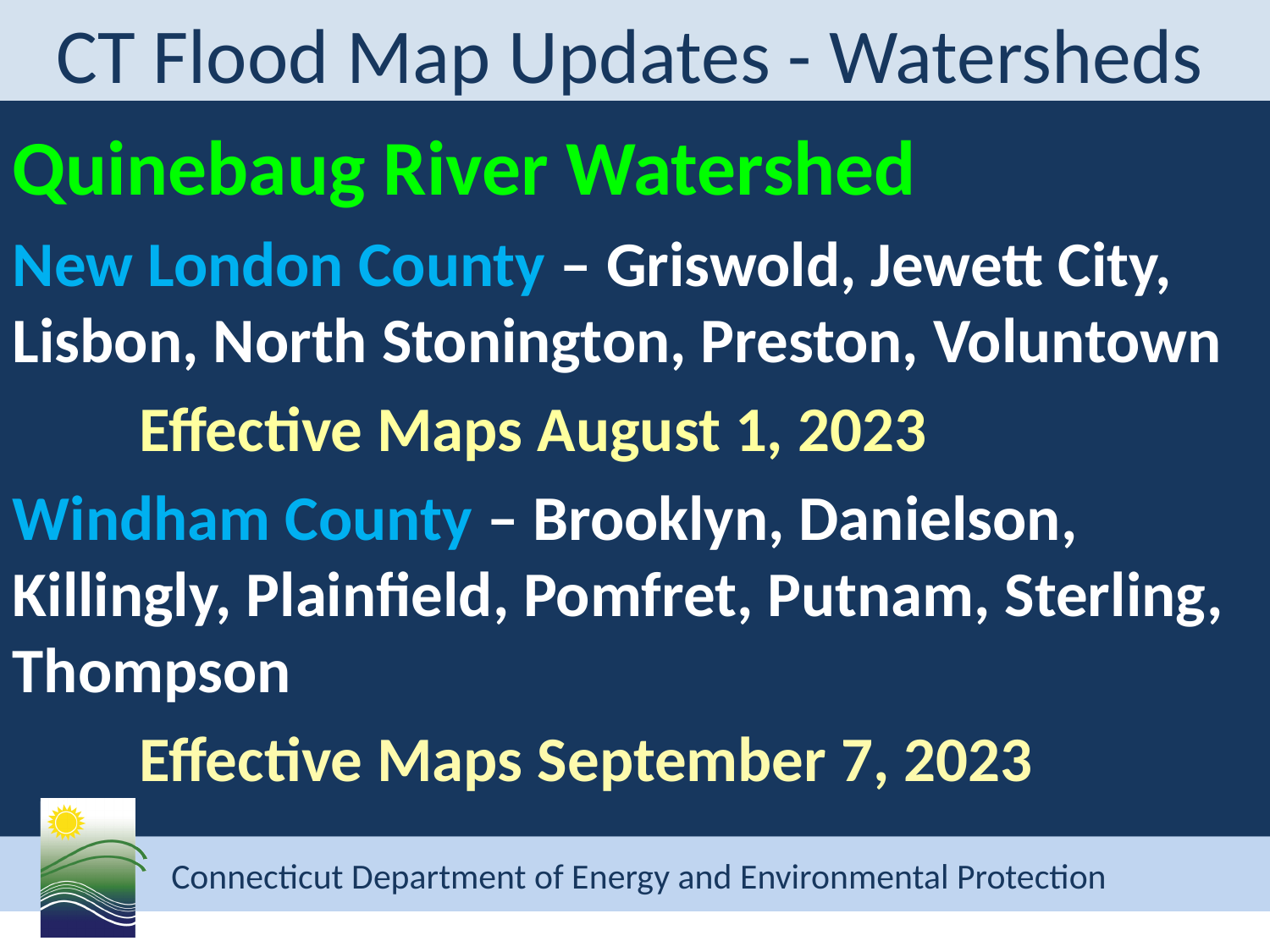

# CT Flood Map Updates - Watersheds
Quinebaug River Watershed
New London County – Griswold, Jewett City, Lisbon, North Stonington, Preston, Voluntown
	Effective Maps August 1, 2023
Windham County – Brooklyn, Danielson, Killingly, Plainfield, Pomfret, Putnam, Sterling, Thompson
	Effective Maps September 7, 2023